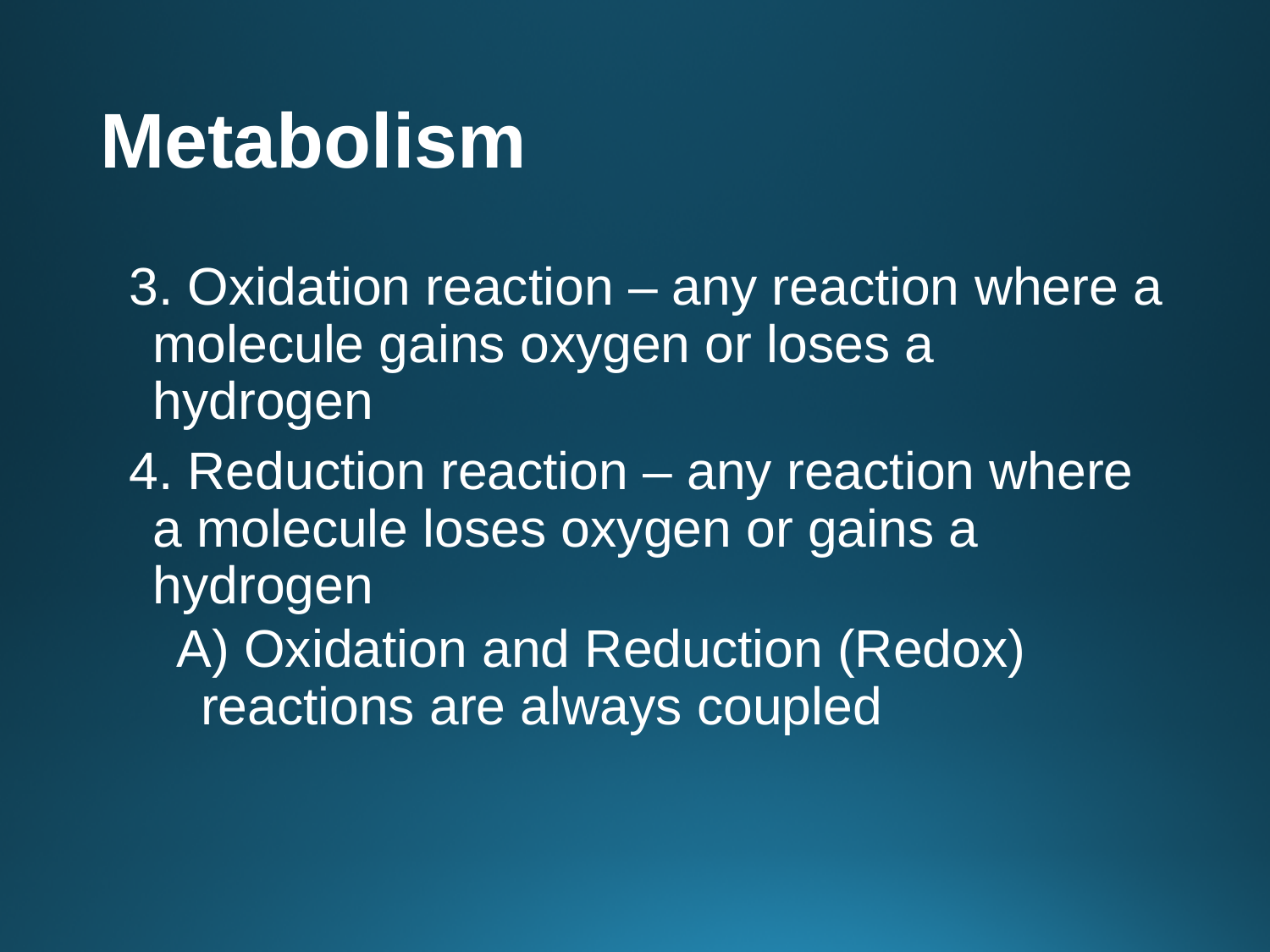

# Metabolism
3. Oxidation reaction – any reaction where a molecule gains oxygen or loses a hydrogen
4. Reduction reaction – any reaction where a molecule loses oxygen or gains a hydrogen
A) Oxidation and Reduction (Redox) reactions are always coupled